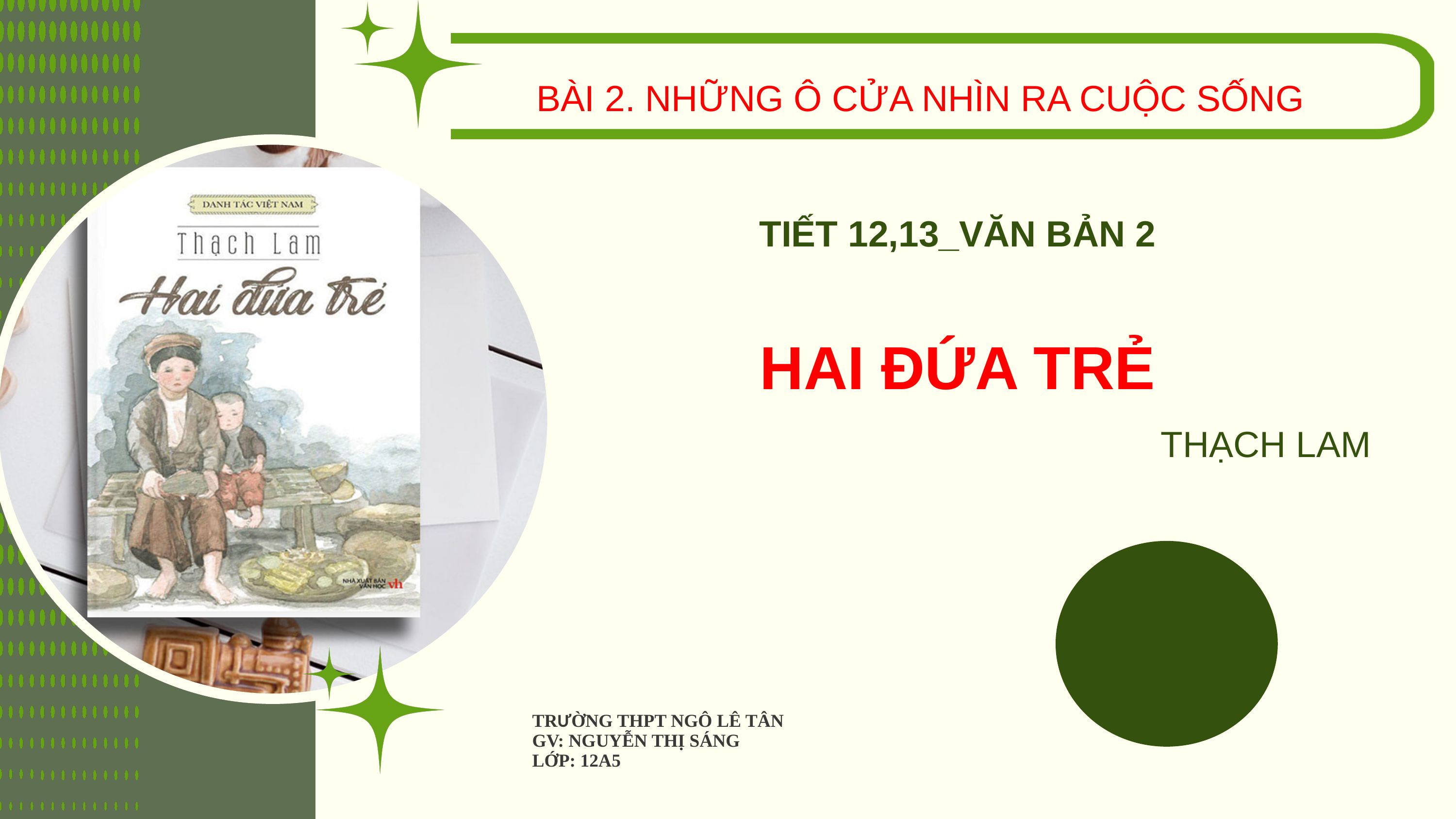

BÀI 2. NHỮNG Ô CỬA NHÌN RA CUỘC SỐNG
TIẾT 12,13_VĂN BẢN 2
HAI ĐỨA TRẺ

THẠCH LAM

TRƯỜNG THPT NGÔ LÊ TÂN
GV: NGUYỄN THỊ SÁNG
LỚP: 12A5